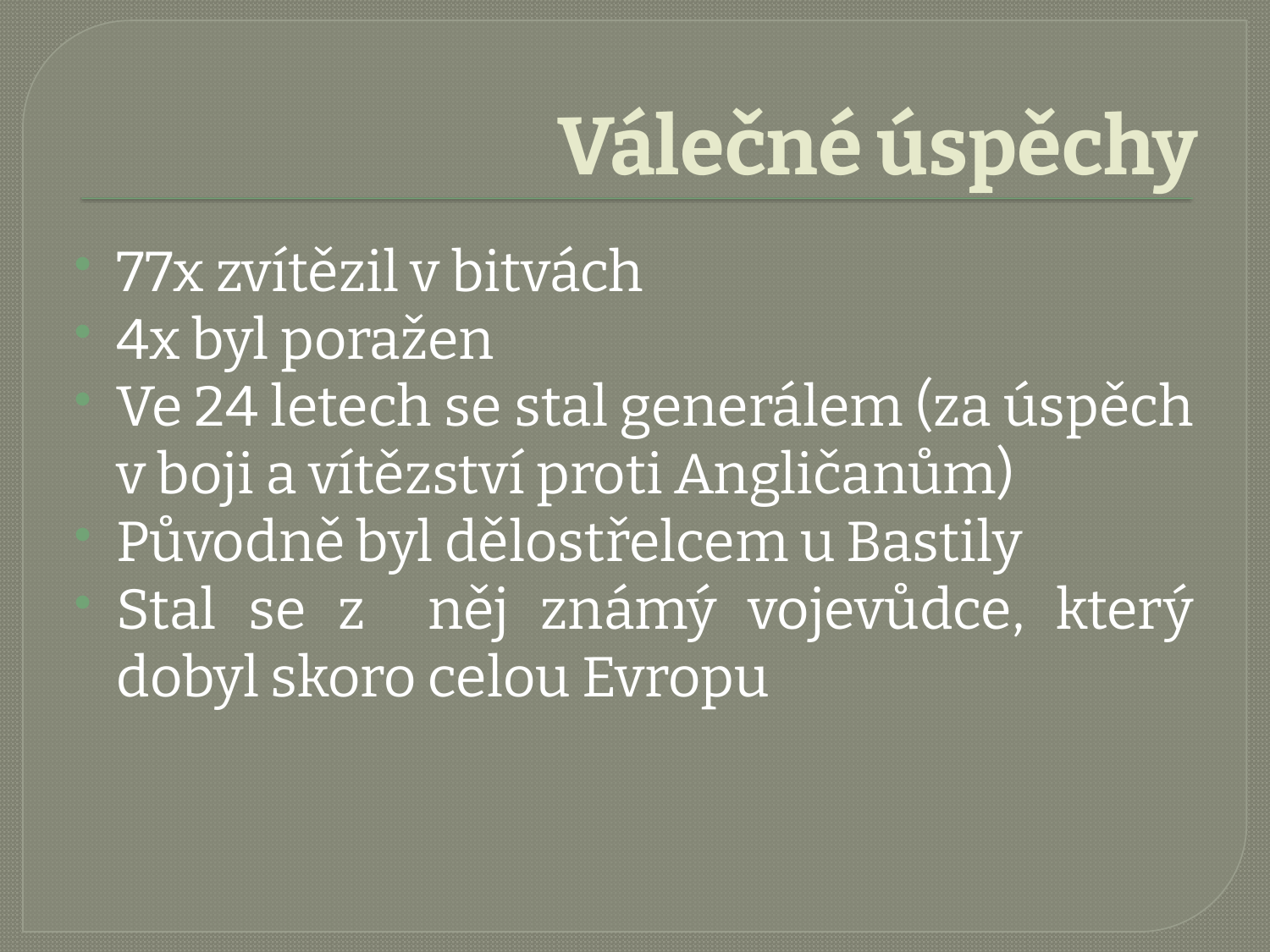

# Válečné úspěchy
77x zvítězil v bitvách
4x byl poražen
Ve 24 letech se stal generálem (za úspěch v boji a vítězství proti Angličanům)
Původně byl dělostřelcem u Bastily
Stal se z  něj známý vojevůdce, který dobyl skoro celou Evropu